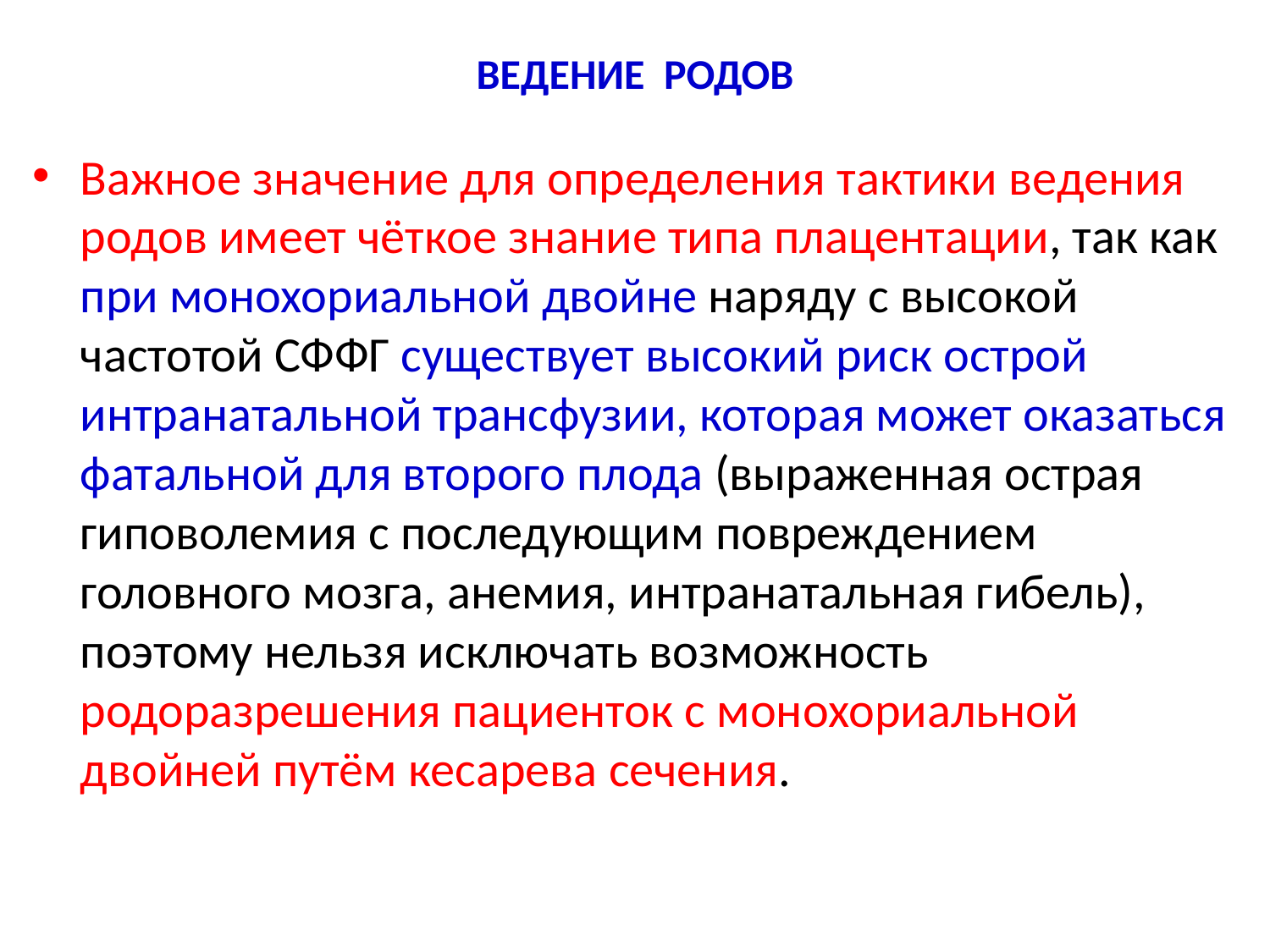

# ВЕДЕНИЕ  РОДОВ
Важное значение для определения тактики ведения родов имеет чёткое знание типа плацентации, так как при монохориальной двойне наряду с высокой частотой СФФГ существует высокий риск острой интранатальной трансфузии, которая может оказаться фатальной для второго плода (выраженная острая гиповолемия с последующим повреждением головного мозга, анемия, интранатальная гибель), поэтому нельзя исключать возможность родоразрешения пациенток с монохориальной двойней путём кесарева сечения.